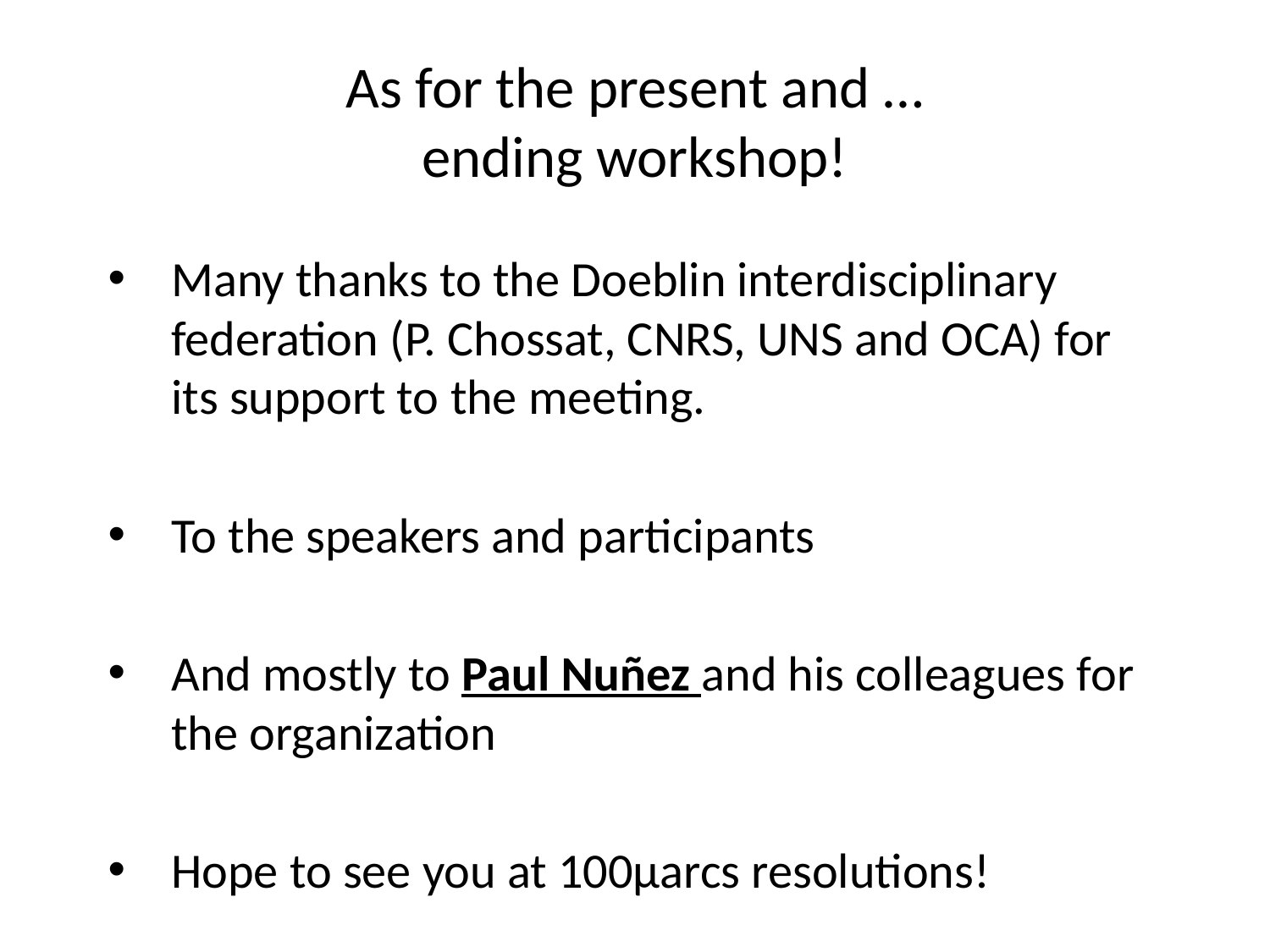

# As for the present and … ending workshop!
Many thanks to the Doeblin interdisciplinary federation (P. Chossat, CNRS, UNS and OCA) for its support to the meeting.

To the speakers and participants

And mostly to Paul Nuñez and his colleagues for the organization

Hope to see you at 100µarcs resolutions!